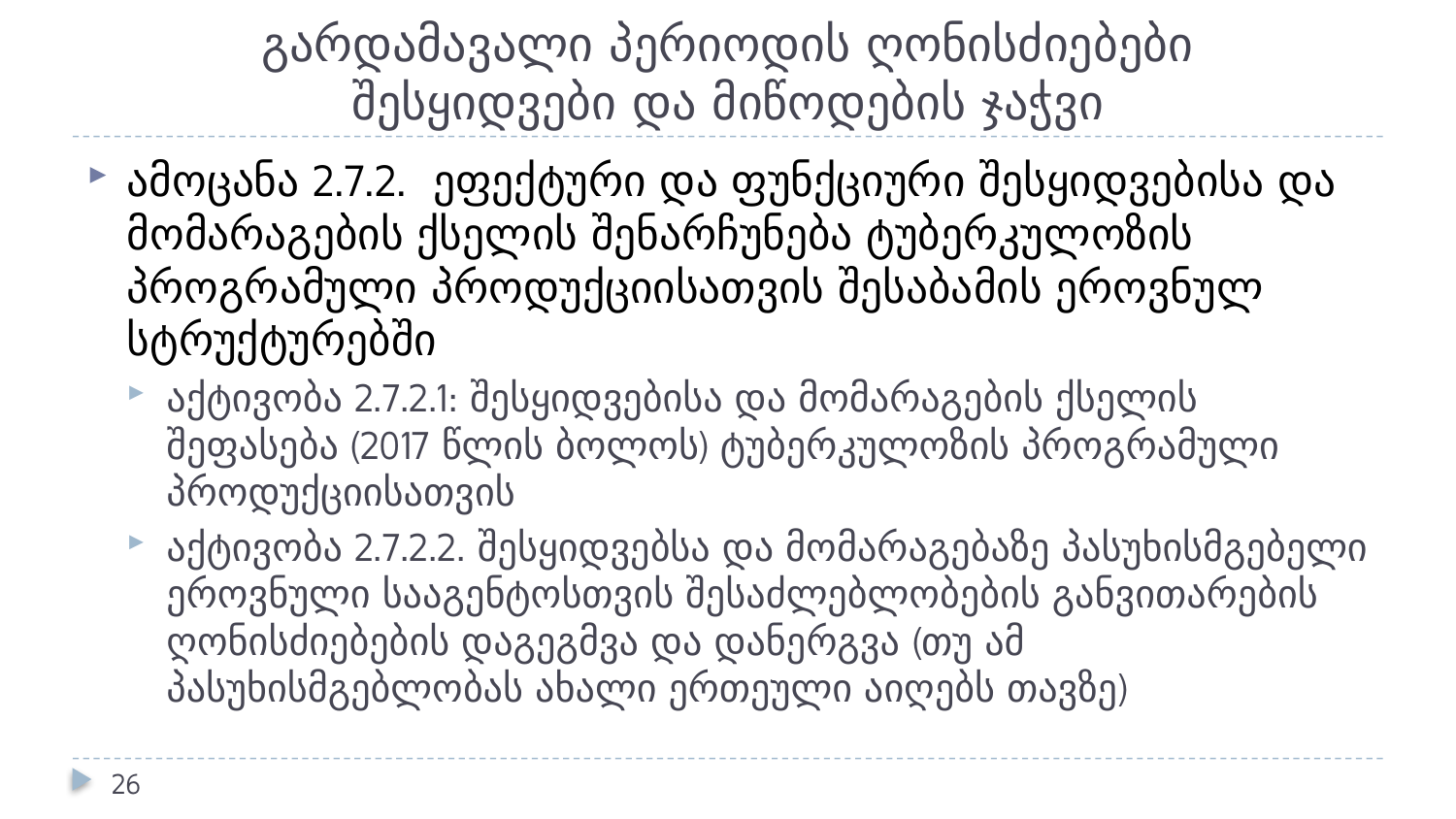

# გარდამავალი პერიოდის ღონისძიებები შესყიდვები და მიწოდების ჯაჭვი
ამოცანა 2.7.2.  ეფექტური და ფუნქციური შესყიდვებისა და მომარაგების ქსელის შენარჩუნება ტუბერკულოზის პროგრამული პროდუქციისათვის შესაბამის ეროვნულ სტრუქტურებში
აქტივობა 2.7.2.1: შესყიდვებისა და მომარაგების ქსელის შეფასება (2017 წლის ბოლოს) ტუბერკულოზის პროგრამული პროდუქციისათვის
აქტივობა 2.7.2.2. შესყიდვებსა და მომარაგებაზე პასუხისმგებელი ეროვნული სააგენტოსთვის შესაძლებლობების განვითარების ღონისძიებების დაგეგმვა და დანერგვა (თუ ამ პასუხისმგებლობას ახალი ერთეული აიღებს თავზე)

26